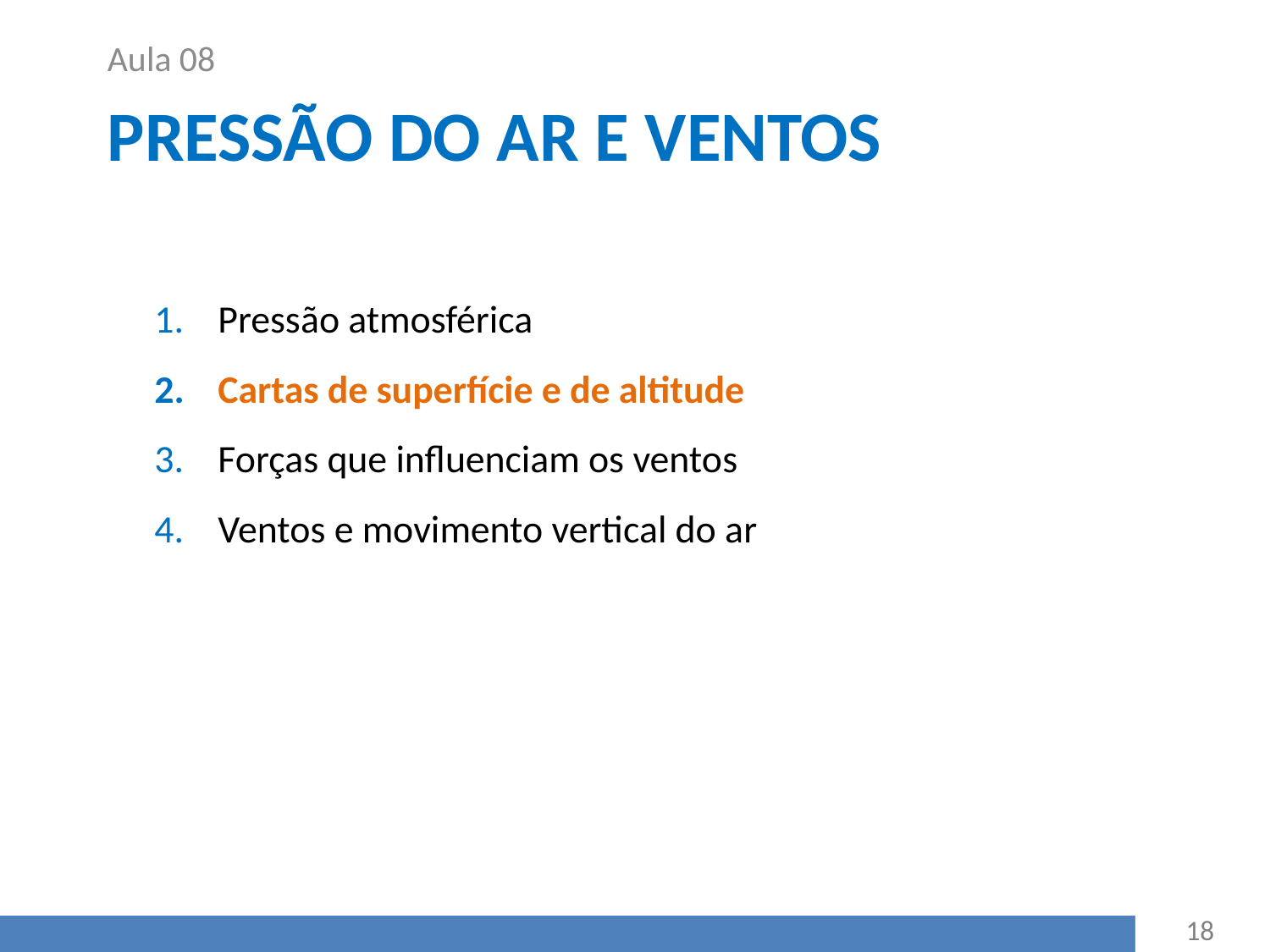

Aula 08
# Pressão do ar e ventos
Pressão atmosférica
Cartas de superfície e de altitude
Forças que influenciam os ventos
Ventos e movimento vertical do ar